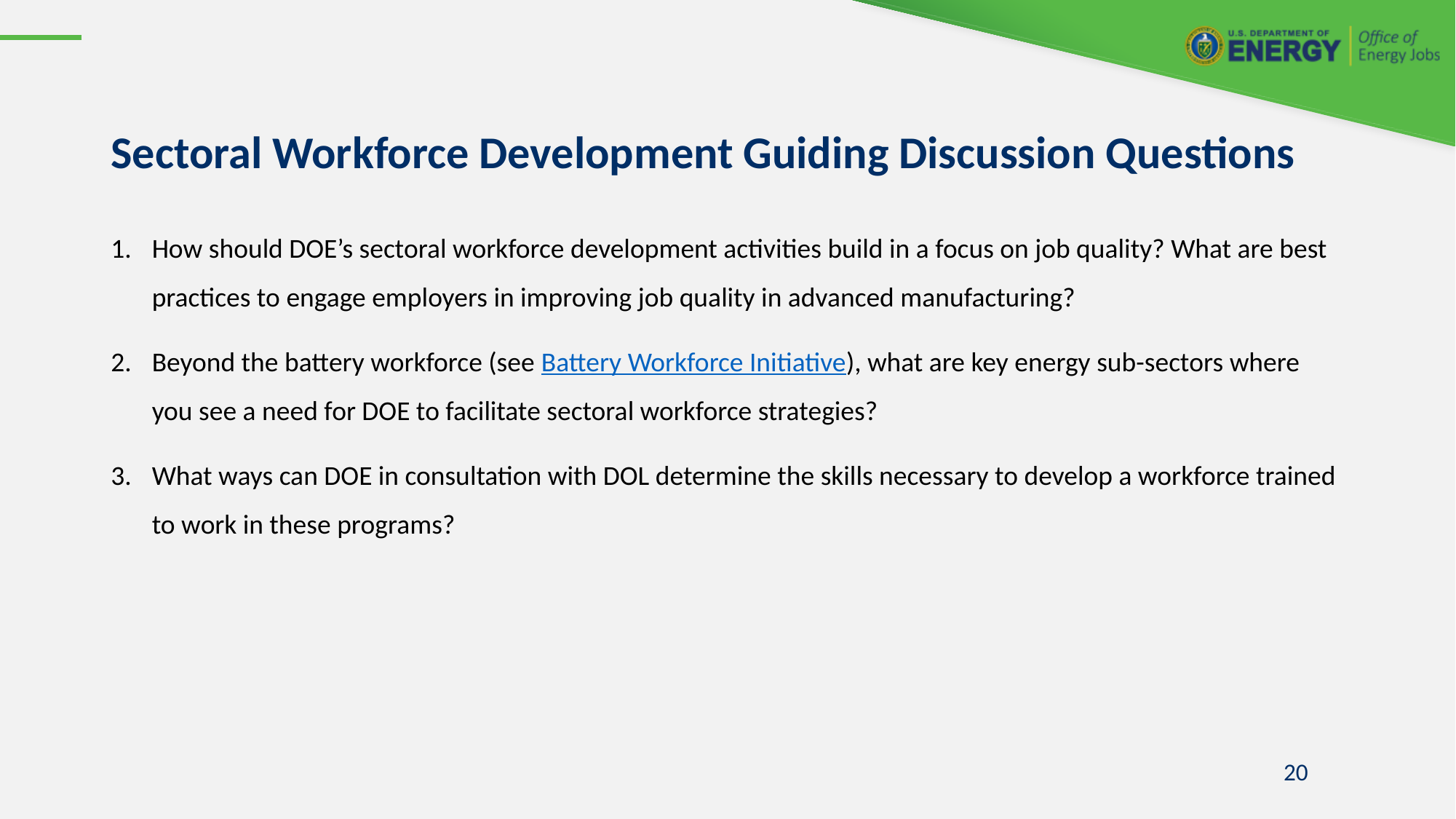

# Sectoral Workforce Development Guiding Discussion Questions
How should DOE’s sectoral workforce development activities build in a focus on job quality? What are best practices to engage employers in improving job quality in advanced manufacturing?
Beyond the battery workforce (see Battery Workforce Initiative), what are key energy sub-sectors where you see a need for DOE to facilitate sectoral workforce strategies?
What ways can DOE in consultation with DOL determine the skills necessary to develop a workforce trained to work in these programs?